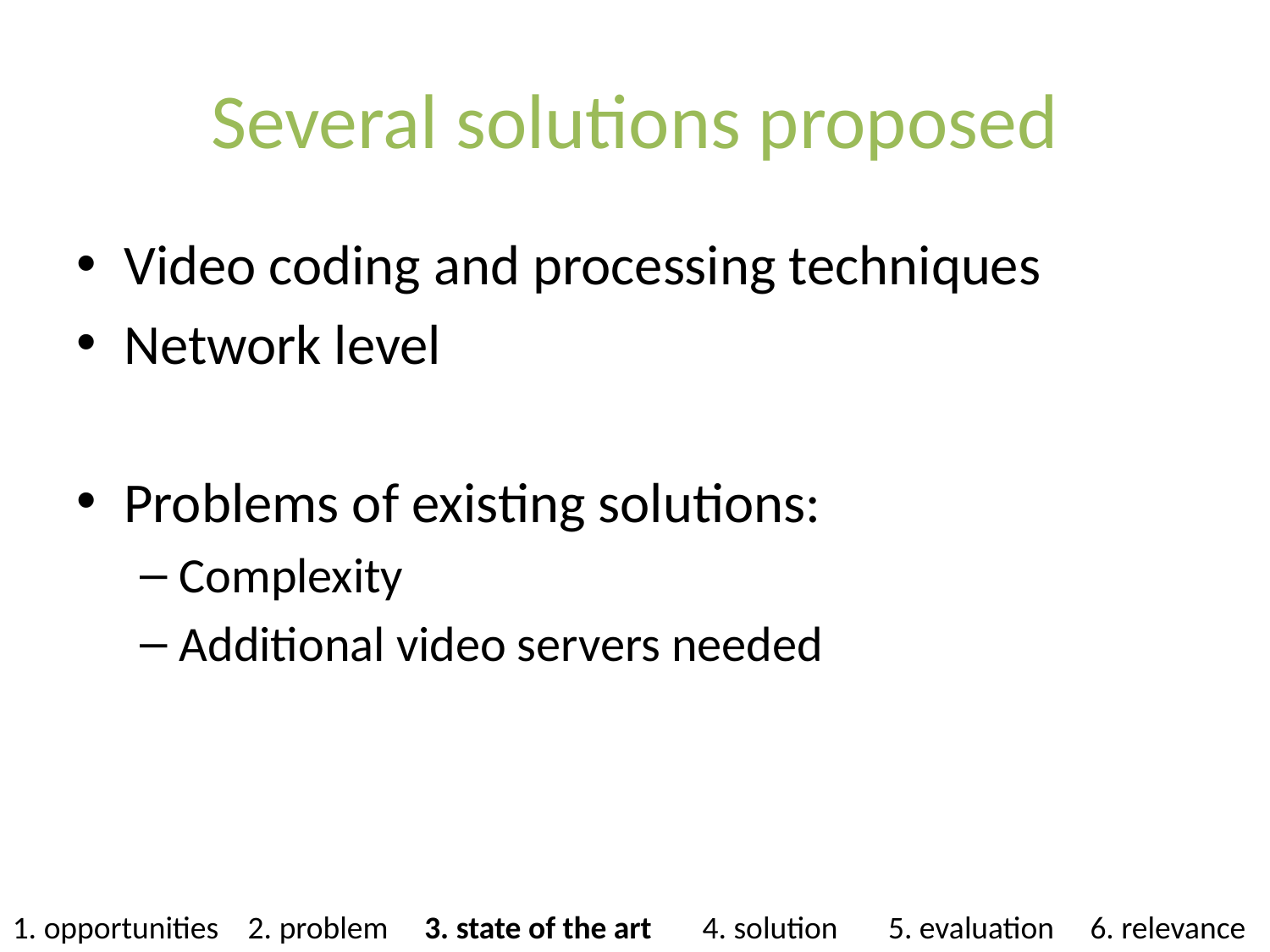

# Several solutions proposed
Video coding and processing techniques
Network level

Problems of existing solutions:
Complexity
Additional video servers needed
1. opportunities    2. problem     3. state of the art       4. solution       5. evaluation     6. relevance